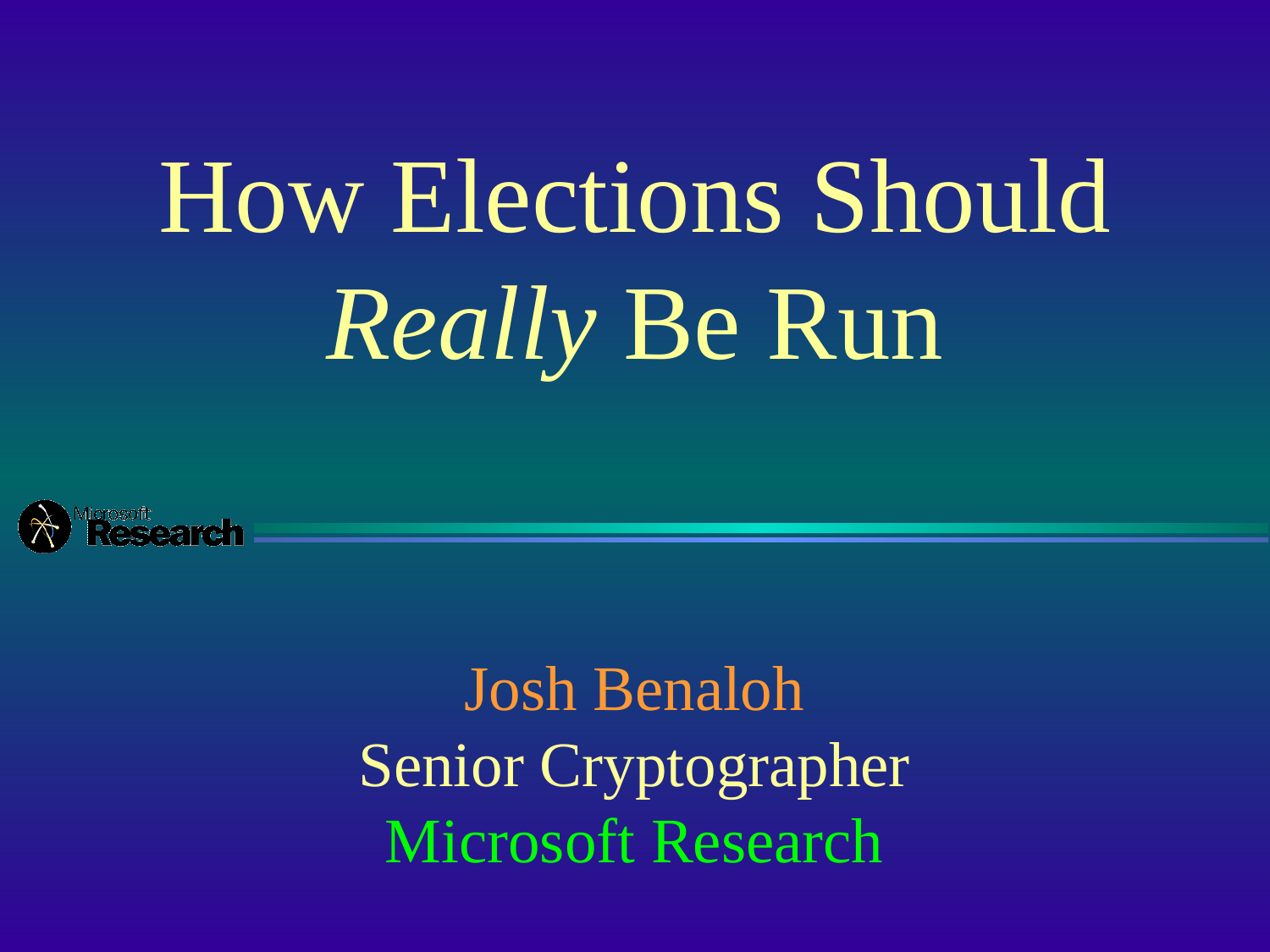

# How Elections Should Really Be Run
Josh Benaloh
Senior Cryptographer
Microsoft Research